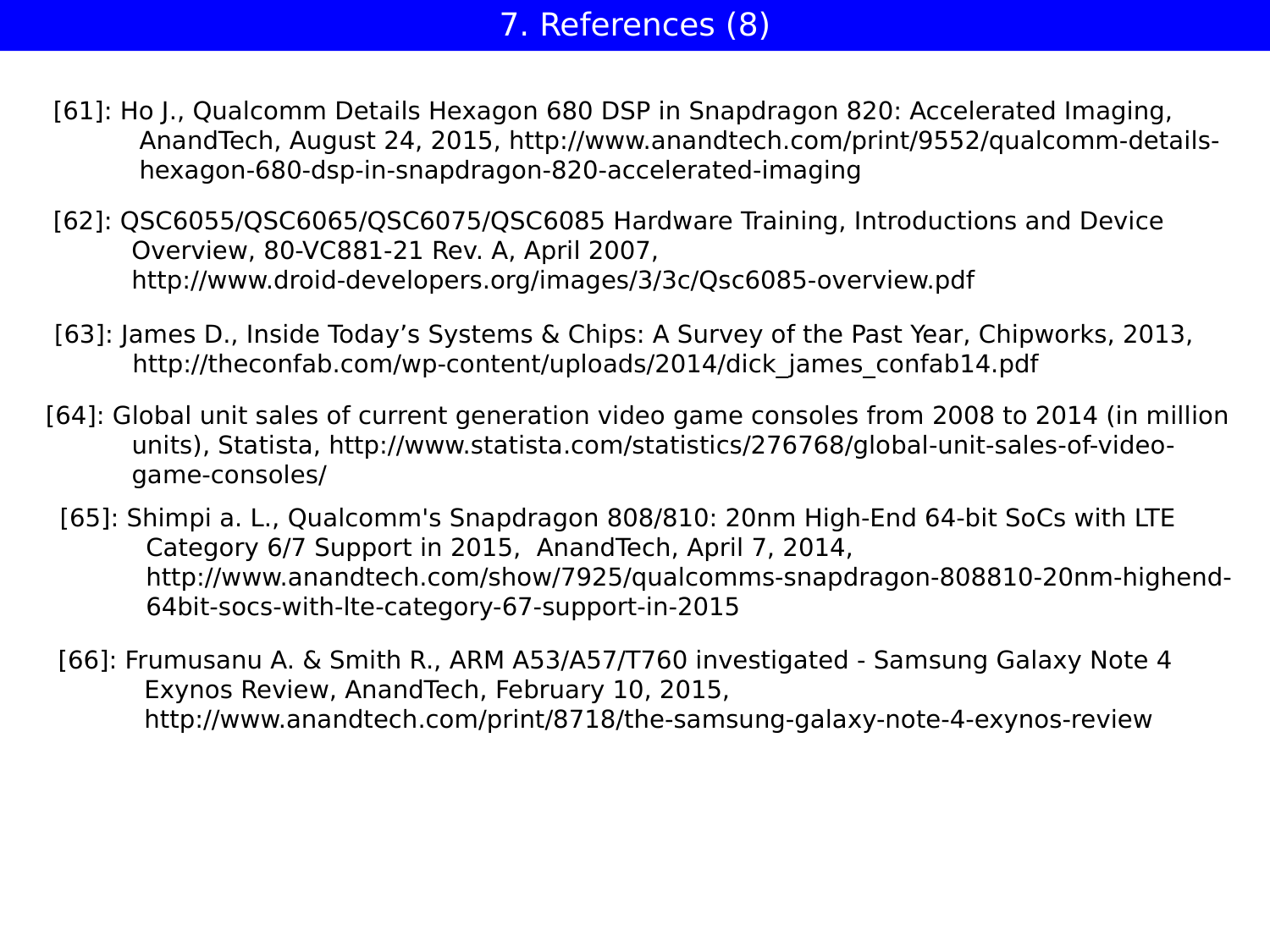

7. References (8)
[61]: Ho J., Qualcomm Details Hexagon 680 DSP in Snapdragon 820: Accelerated Imaging,
           AnandTech, August 24, 2015, http://www.anandtech.com/print/9552/qualcomm-details-
           hexagon-680-dsp-in-snapdragon-820-accelerated-imaging
[62]: QSC6055/QSC6065/QSC6075/QSC6085 Hardware Training, Introductions and Device
          Overview, 80-VC881-21 Rev. A, April 2007,
          http://www.droid-developers.org/images/3/3c/Qsc6085-overview.pdf
[63]: James D., Inside Today’s Systems & Chips: A Survey of the Past Year, Chipworks, 2013,
          http://theconfab.com/wp-content/uploads/2014/dick_james_confab14.pdf
[64]: Global unit sales of current generation video game consoles from 2008 to 2014 (in million
           units), Statista, http://www.statista.com/statistics/276768/global-unit-sales-of-video-
           game-consoles/
[65]: Shimpi a. L., Qualcomm's Snapdragon 808/810: 20nm High-End 64-bit SoCs with LTE
           Category 6/7 Support in 2015,  AnandTech, April 7, 2014,
           http://www.anandtech.com/show/7925/qualcomms-snapdragon-808810-20nm-highend-
           64bit-socs-with-lte-category-67-support-in-2015
[66]: Frumusanu A. & Smith R., ARM A53/A57/T760 investigated - Samsung Galaxy Note 4
           Exynos Review, AnandTech, February 10, 2015,
           http://www.anandtech.com/print/8718/the-samsung-galaxy-note-4-exynos-review